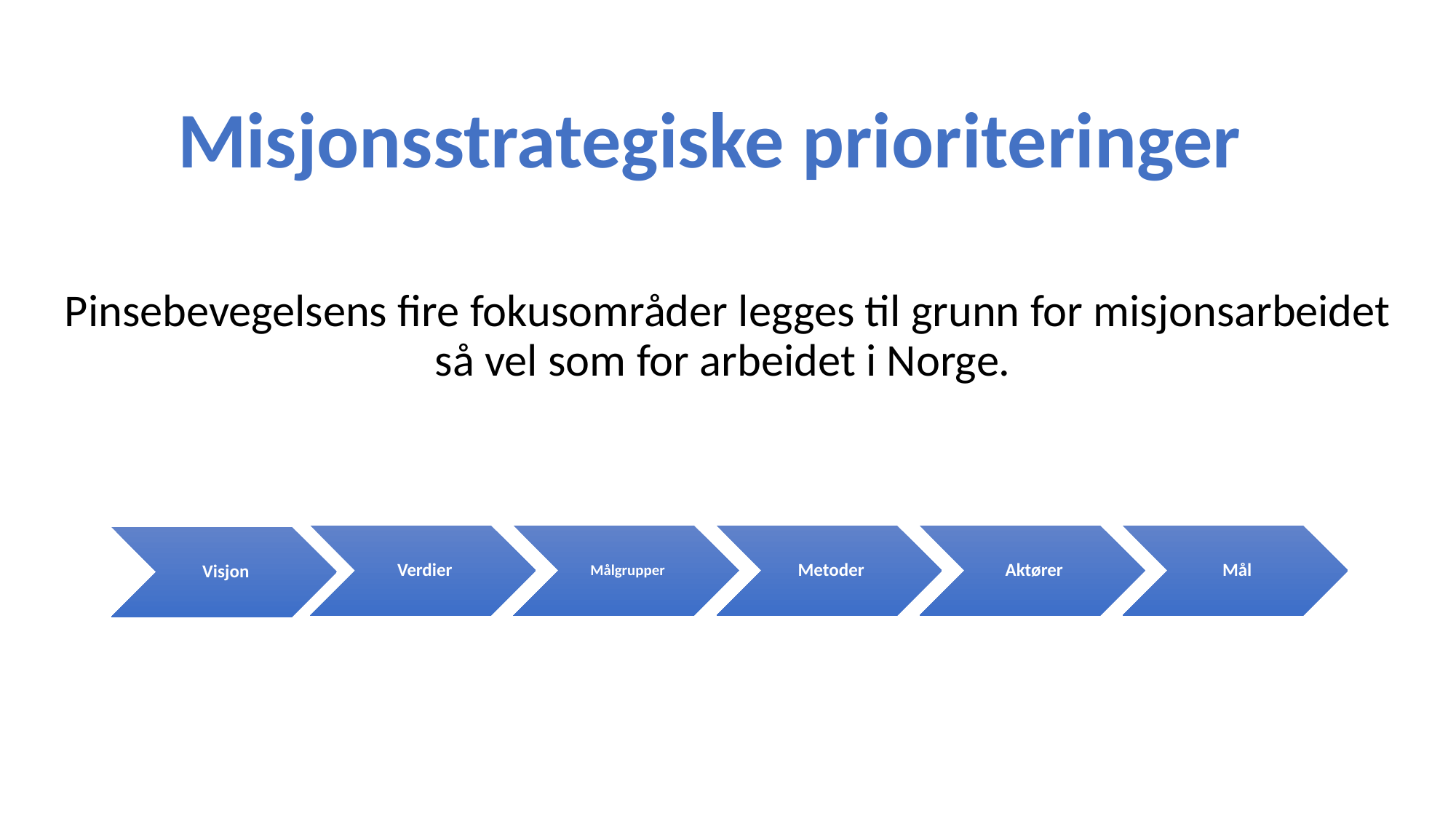

Misjonsstrategiske prioriteringer

Pinsebevegelsens fire fokusområder legges til grunn for misjonsarbeidet så vel som for arbeidet i Norge.

Visjon
Verdier
Målgrupper
Metoder
Aktører
Mål